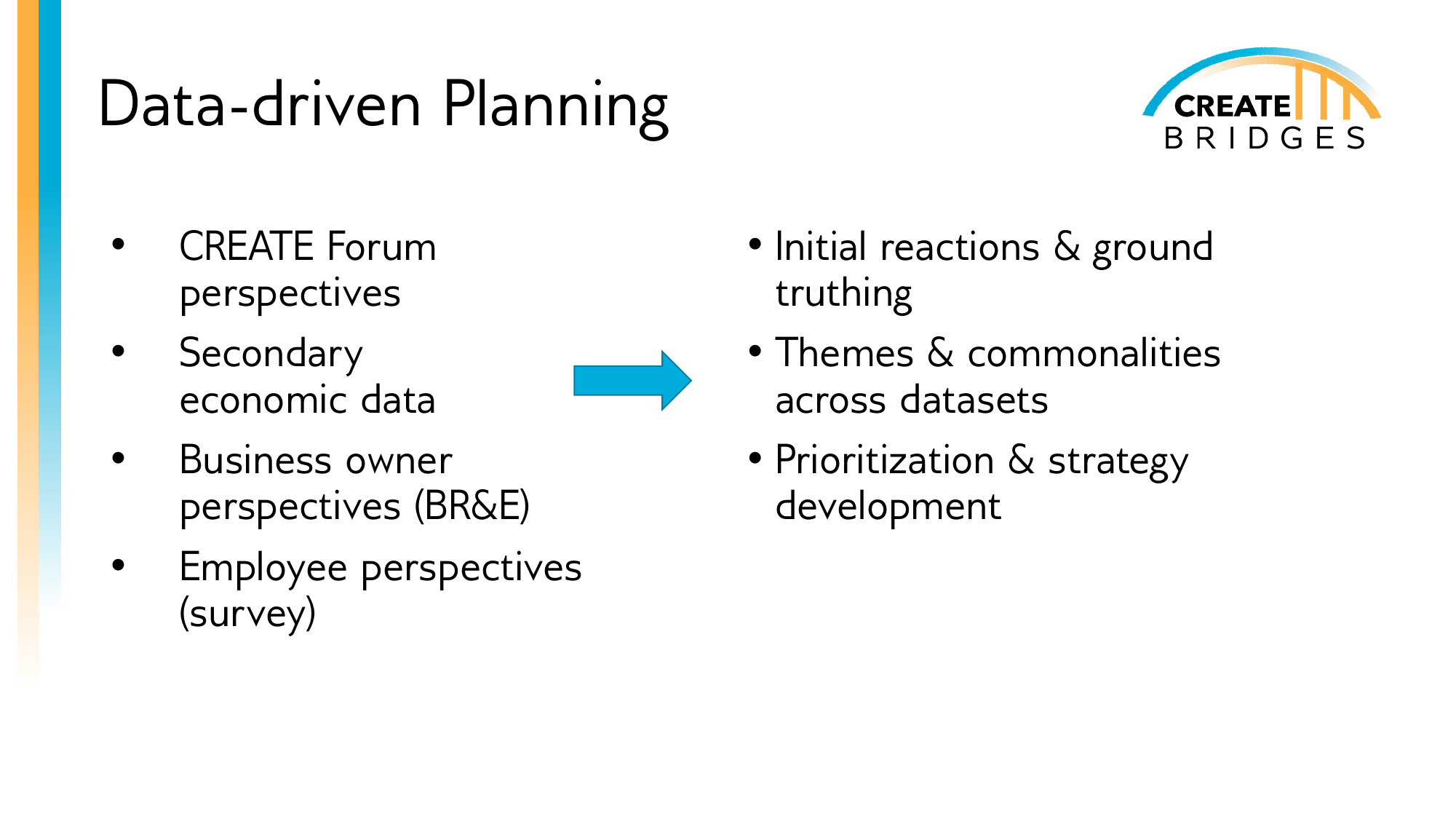

# Data-driven Planning
CREATE Forum perspectives
Secondary economic data
Business owner perspectives (BR&E)
Employee perspectives (survey)

Initial reactions & ground truthing
Themes & commonalities across datasets
Prioritization & strategy development